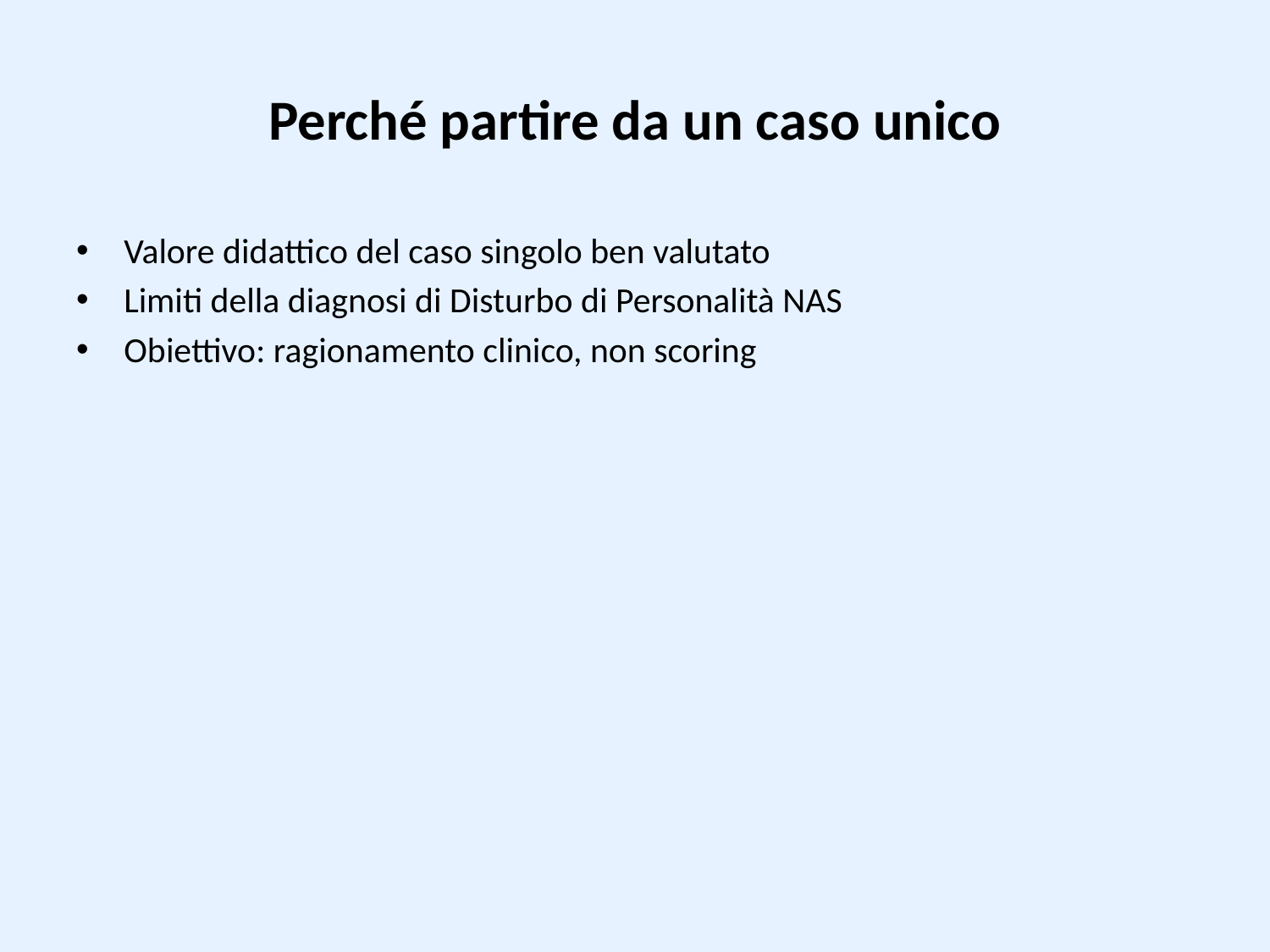

# Perché partire da un caso unico
Valore didattico del caso singolo ben valutato
Limiti della diagnosi di Disturbo di Personalità NAS
Obiettivo: ragionamento clinico, non scoring